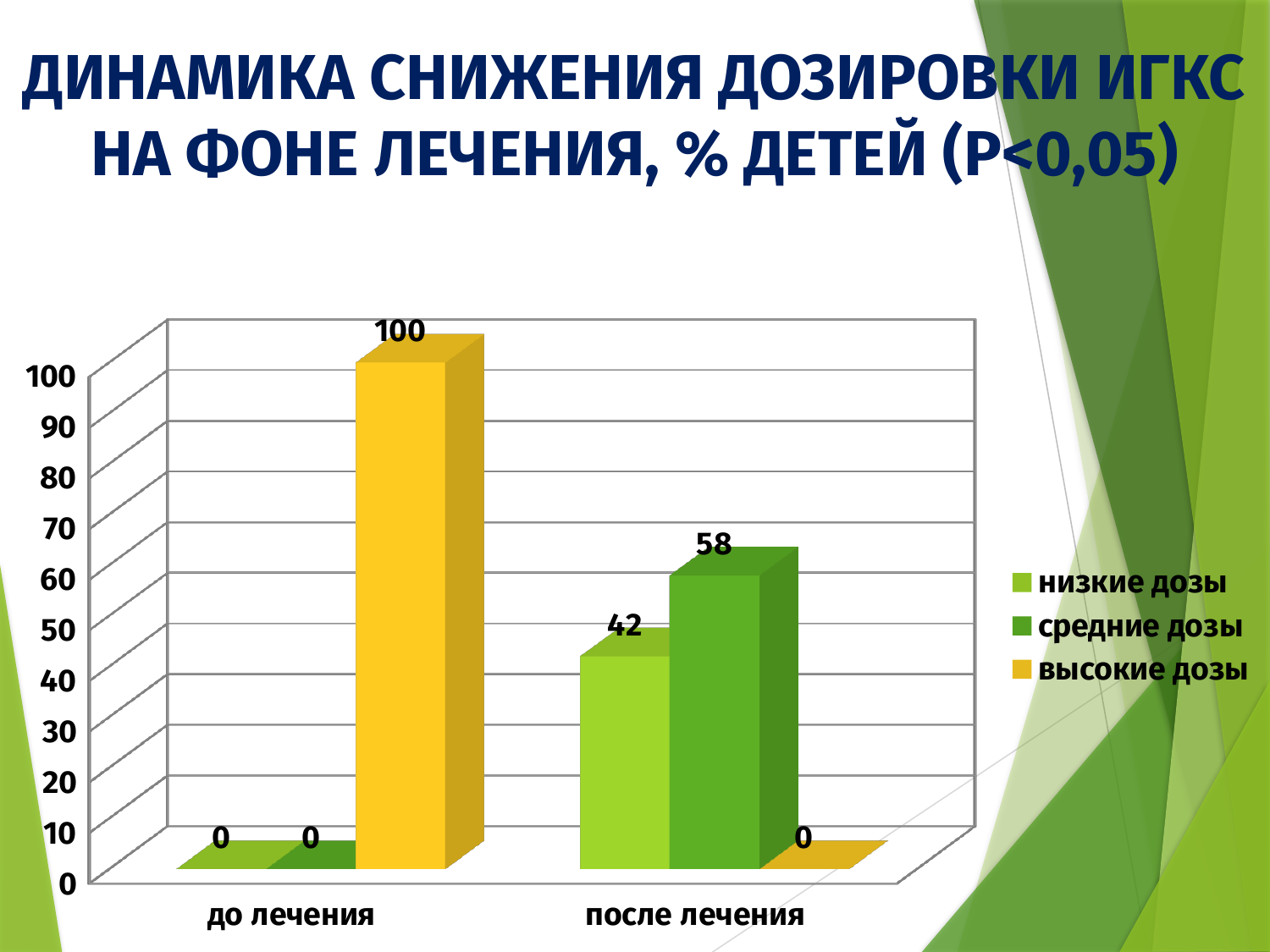

# ДИНАМИКА СНИЖЕНИЯ ДОЗИРОВКИ ИГКС НА ФОНЕ ЛЕЧЕНИЯ, % ДЕТЕЙ (Р<0,05)

[unsupported chart]